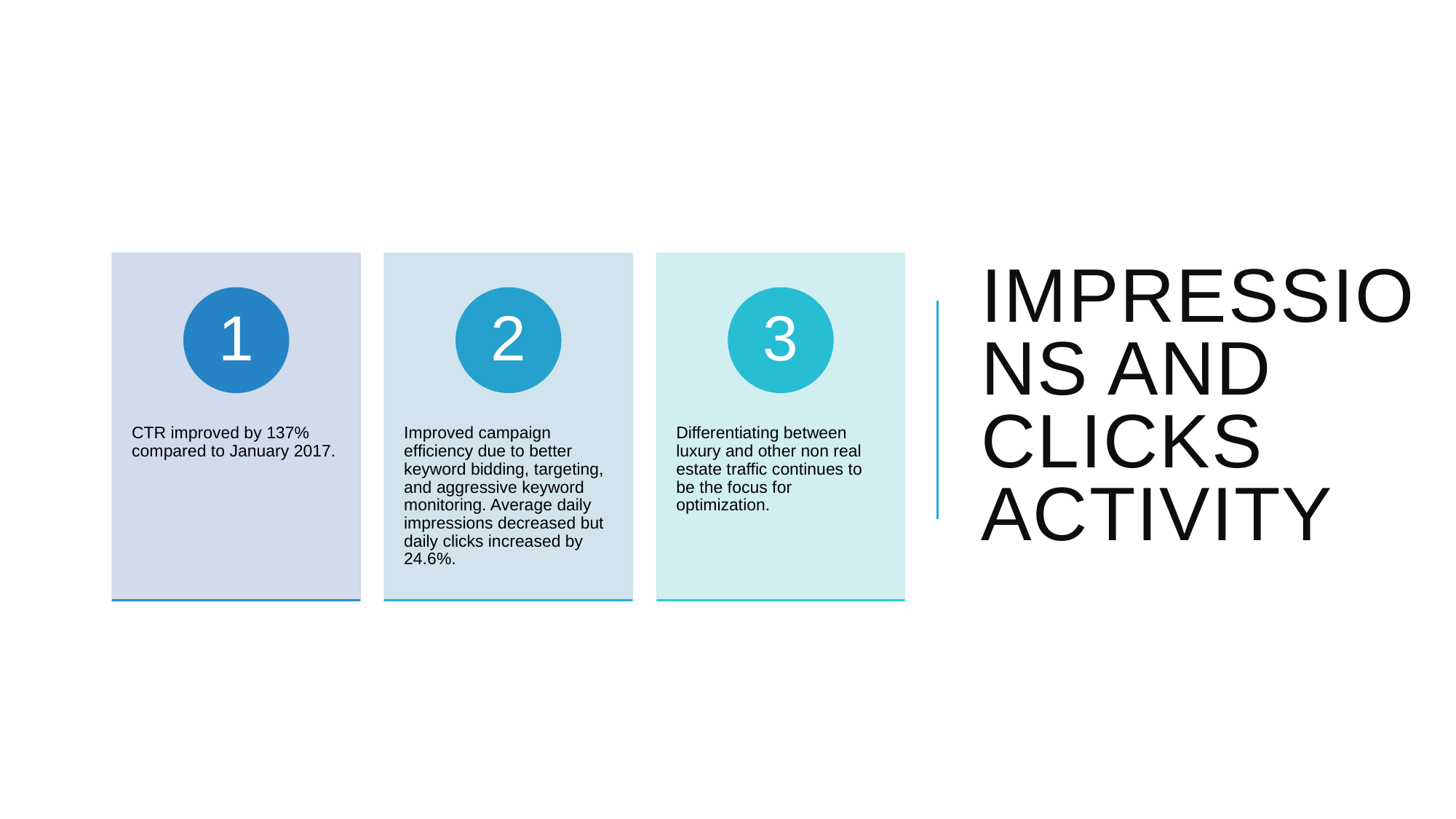

# Impressions and clicks activity
CTR improved by 137% compared to January 2017.
1
Improved campaign efficiency due to better keyword bidding, targeting, and aggressive keyword monitoring. Average daily impressions decreased but daily clicks increased by 24.6%.
2
Differentiating between luxury and other non real estate traffic continues to be the focus for optimization.
3